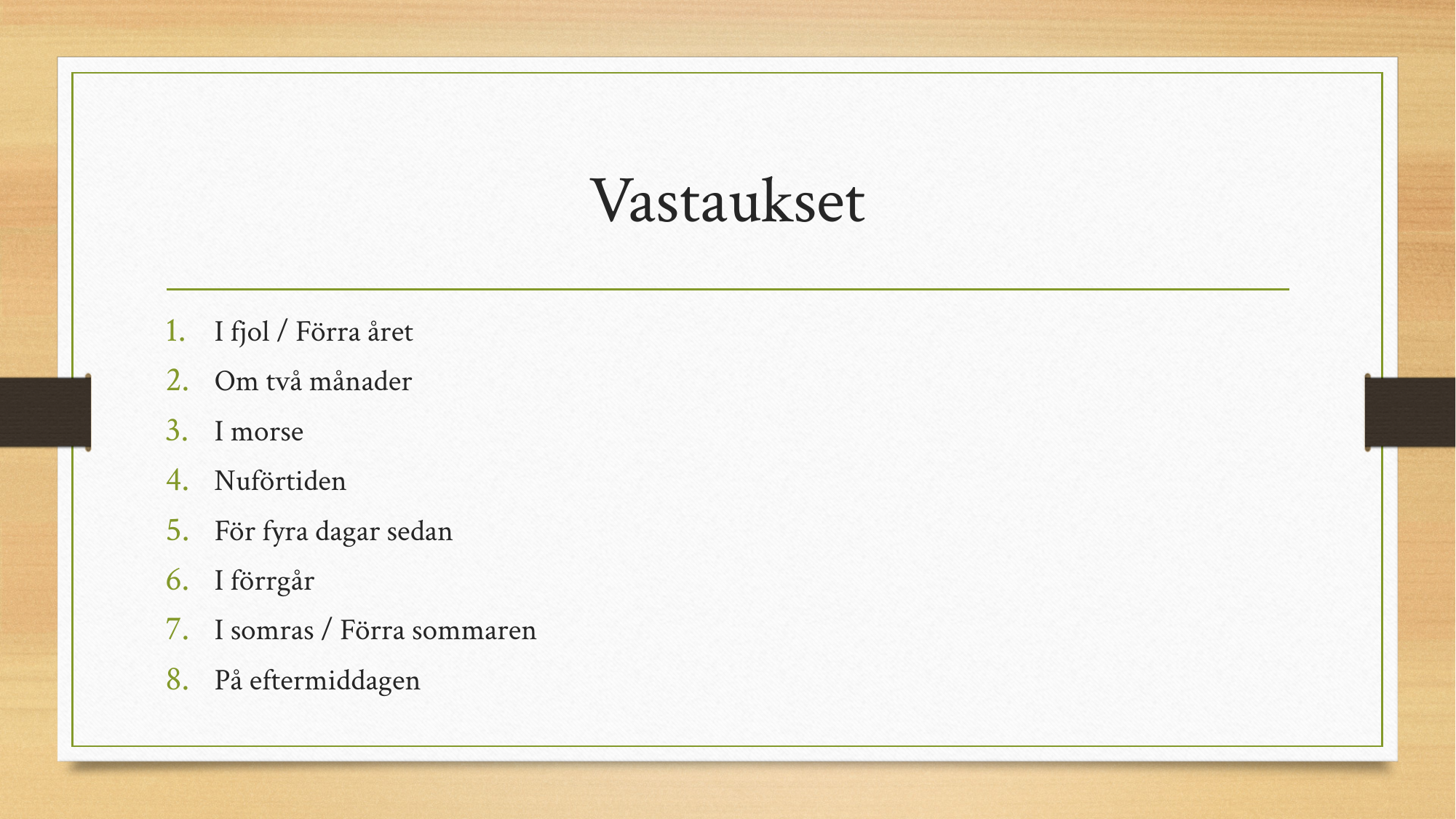

# Vastaukset
I fjol / Förra året
Om två månader
I morse
Nuförtiden
För fyra dagar sedan
I förrgår
I somras / Förra sommaren
På eftermiddagen